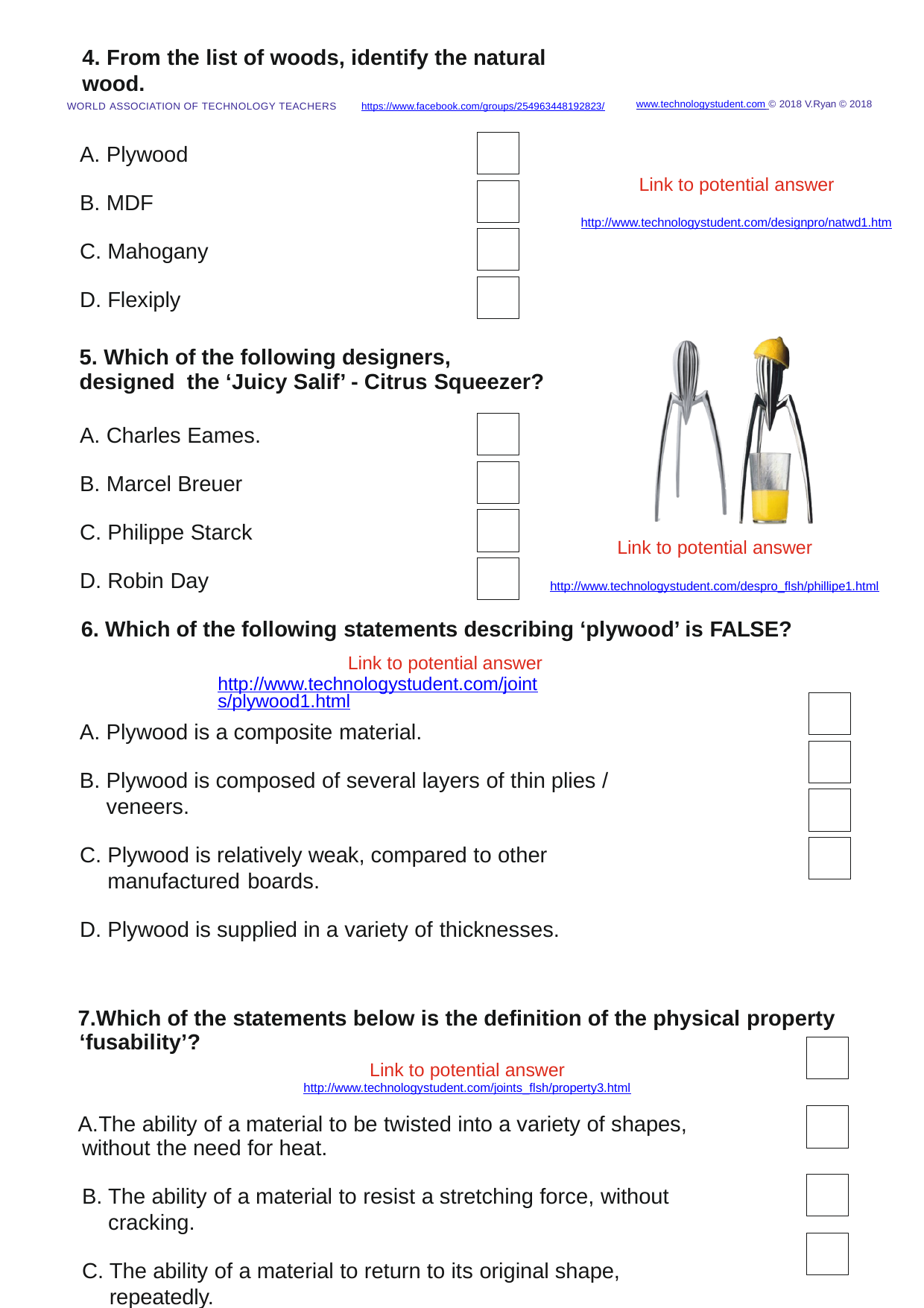

4. From the list of woods, identify the natural wood.
www.technologystudent.com © 2018 V.Ryan © 2018
https://www.facebook.com/groups/254963448192823/
WORLD ASSOCIATION OF TECHNOLOGY TEACHERS

Plywood
MDF
Mahogany
Flexiply
Link to potential answer
http://www.technologystudent.com/designpro/natwd1.htm

5. Which of the following designers, designed  the ‘Juicy Salif’ - Citrus Squeezer?

Charles Eames.
Marcel Breuer
Philippe Starck
Robin Day

Link to potential answer
http://www.technologystudent.com/despro_ﬂsh/phillipe1.html

Which of the following statements describing ‘plywood’ is FALSE?
Link to potential answer  http://www.technologystudent.com/joints/plywood1.html
Plywood is a composite material.
Plywood is composed of several layers of thin plies / veneers.
Plywood is relatively weak, compared to other manufactured boards.
Plywood is supplied in a variety of thicknesses.

Which of the statements below is the deﬁnition of the physical property  ‘fusability’?
Link to potential answer
http://www.technologystudent.com/joints_ﬂsh/property3.html

The ability of a material to be twisted into a variety of shapes,  without the need for heat.
The ability of a material to resist a stretching force, without cracking.
The ability of a material to return to its original shape, repeatedly.
The ability of a material to be transformed from a solid state to a  liquid state, due to the application of heat.